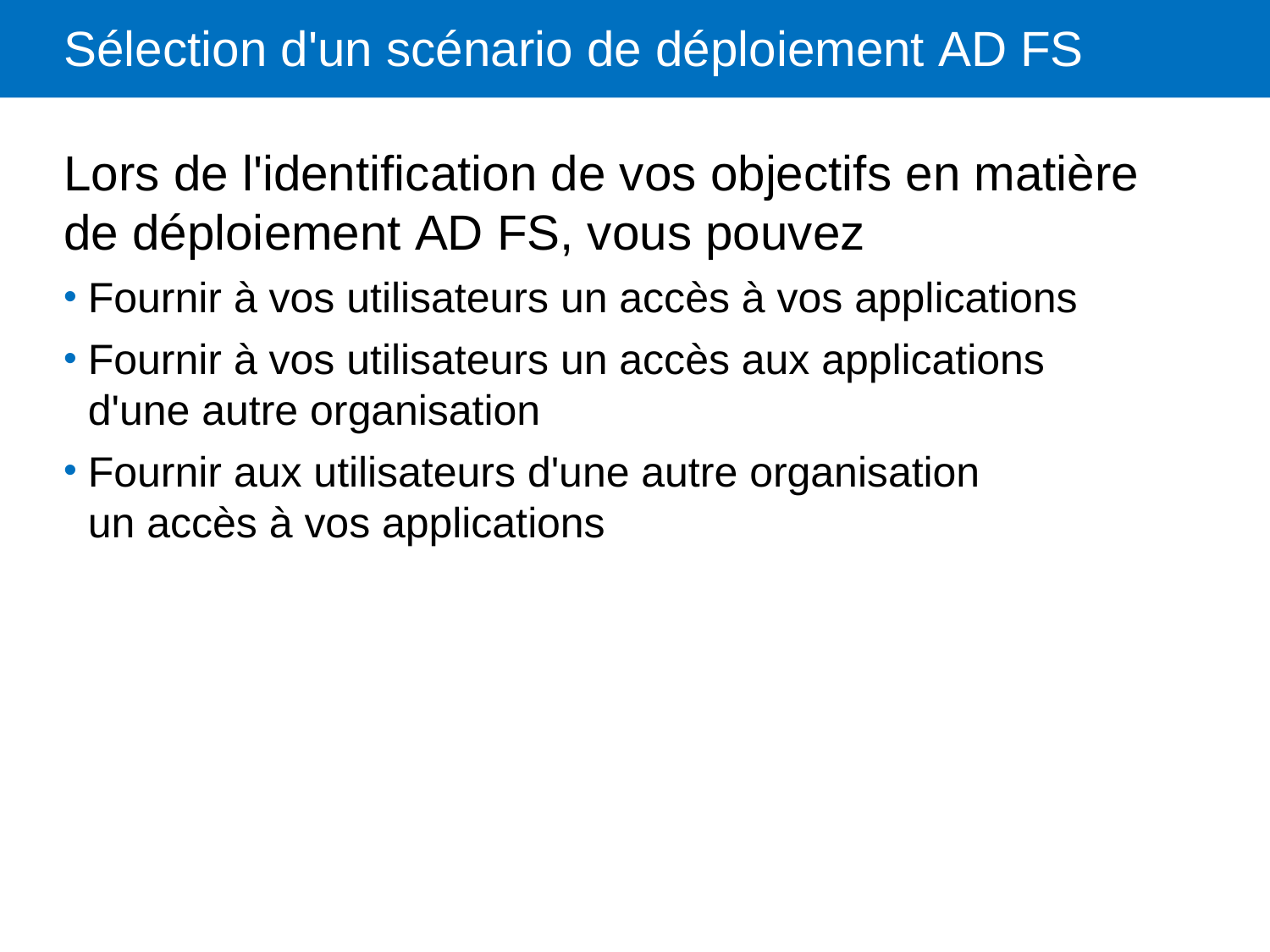

# Sélection d'un scénario de déploiement AD FS
Lors de l'identification de vos objectifs en matière de déploiement AD FS, vous pouvez
Fournir à vos utilisateurs un accès à vos applications
Fournir à vos utilisateurs un accès aux applications d'une autre organisation
Fournir aux utilisateurs d'une autre organisation un accès à vos applications